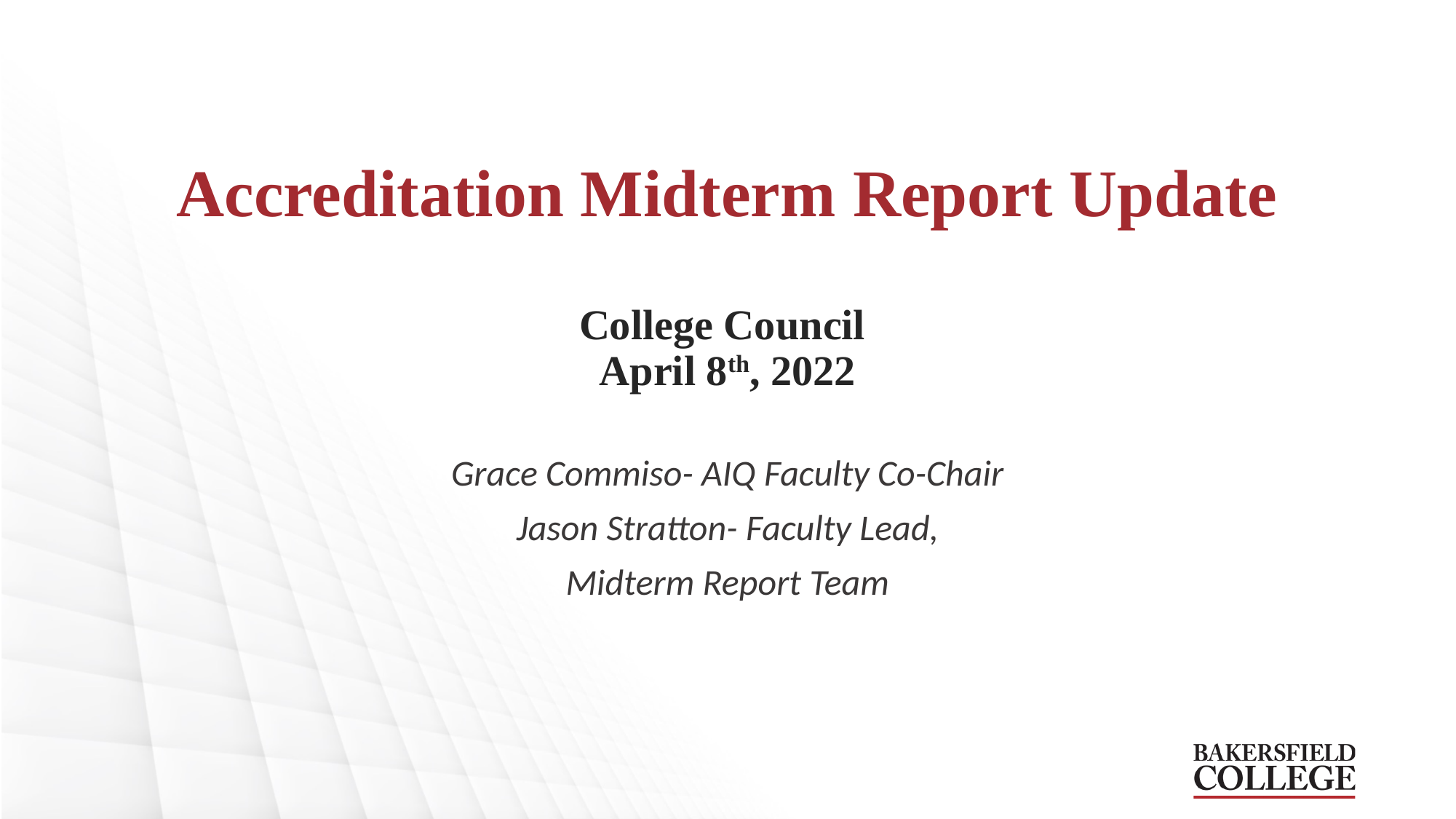

# Accreditation Midterm Report Update College Council  April 8th, 2022
Grace Commiso- AIQ Faculty Co-Chair
Jason Stratton- Faculty Lead,
Midterm Report Team